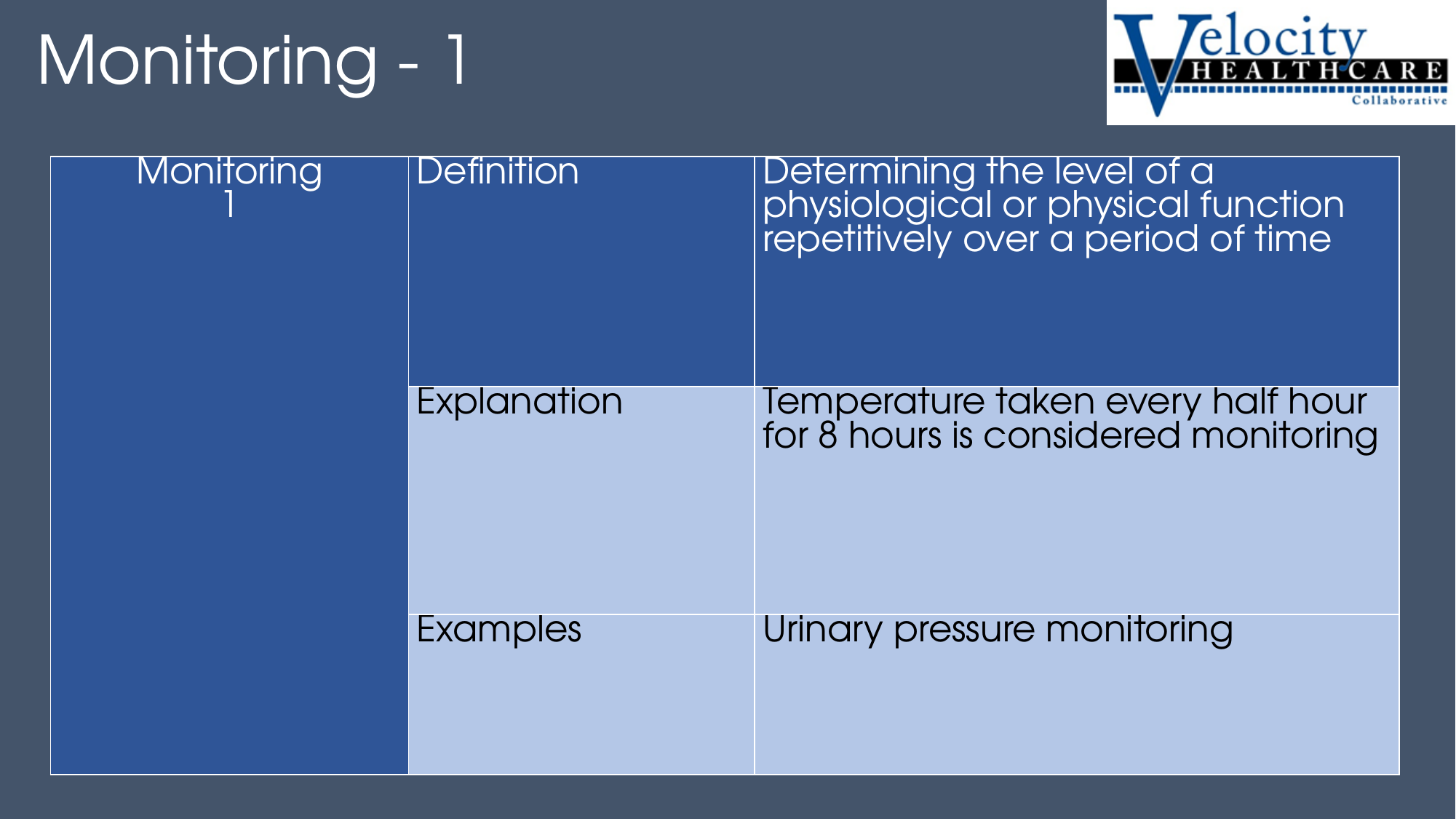

# Monitoring - 1
| Monitoring 1 | Definition | Determining the level of a physiological or physical function repetitively over a period of time |
| --- | --- | --- |
|  | Explanation | Temperature taken every half hour for 8 hours is considered monitoring |
|  | Examples | Urinary pressure monitoring |